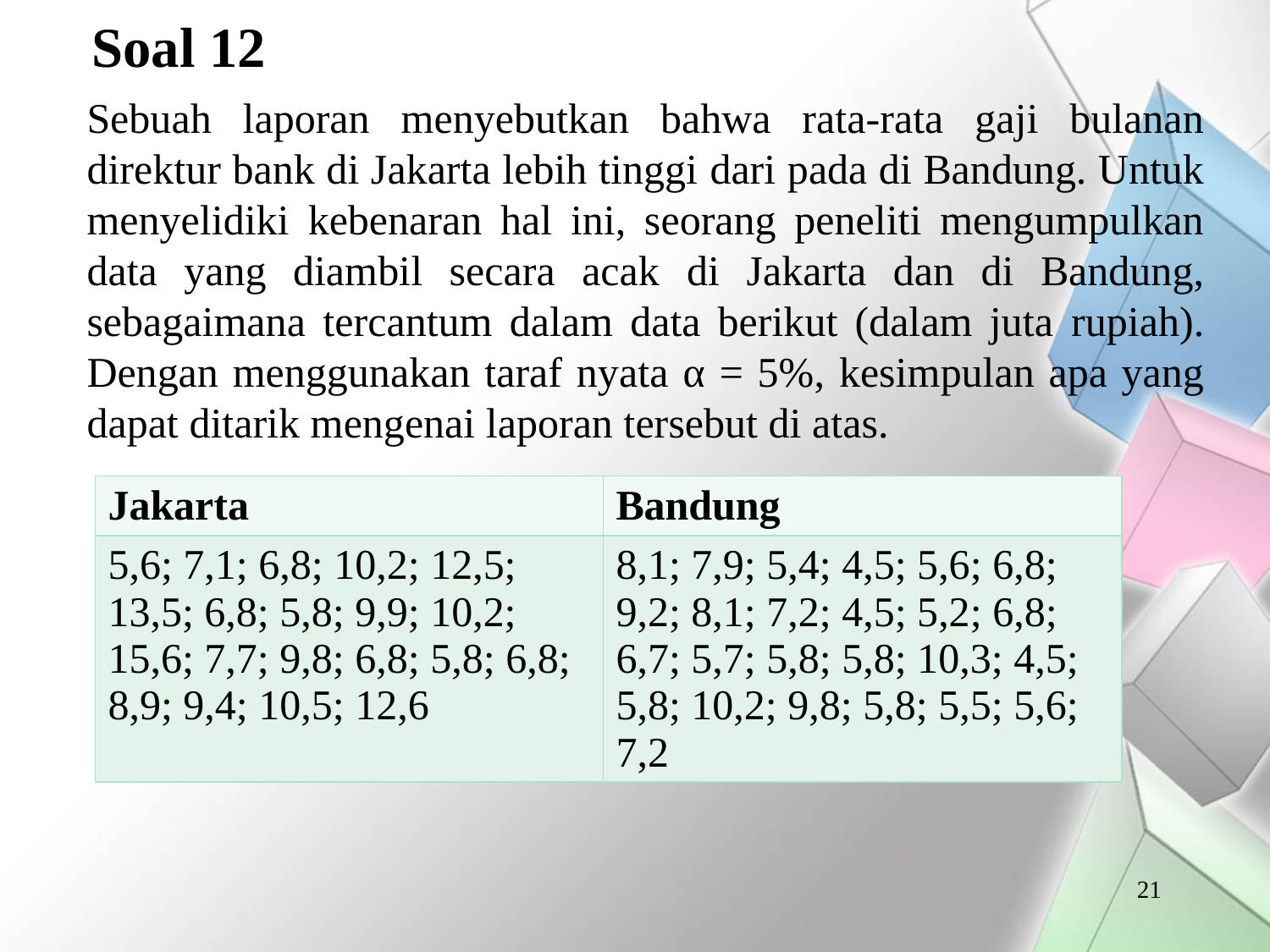

# Soal 12
Sebuah laporan menyebutkan bahwa rata-rata gaji bulanan direktur bank di Jakarta lebih tinggi dari pada di Bandung. Untuk menyelidiki kebenaran hal ini, seorang peneliti mengumpulkan data yang diambil secara acak di Jakarta dan di Bandung, sebagaimana tercantum dalam data berikut (dalam juta rupiah). Dengan menggunakan taraf nyata α = 5%, kesimpulan apa yang dapat ditarik mengenai laporan tersebut di atas.
| Jakarta | Bandung |
| --- | --- |
| 5,6; 7,1; 6,8; 10,2; 12,5; 13,5; 6,8; 5,8; 9,9; 10,2; 15,6; 7,7; 9,8; 6,8; 5,8; 6,8; 8,9; 9,4; 10,5; 12,6 | 8,1; 7,9; 5,4; 4,5; 5,6; 6,8; 9,2; 8,1; 7,2; 4,5; 5,2; 6,8; 6,7; 5,7; 5,8; 5,8; 10,3; 4,5; 5,8; 10,2; 9,8; 5,8; 5,5; 5,6; 7,2 |
21